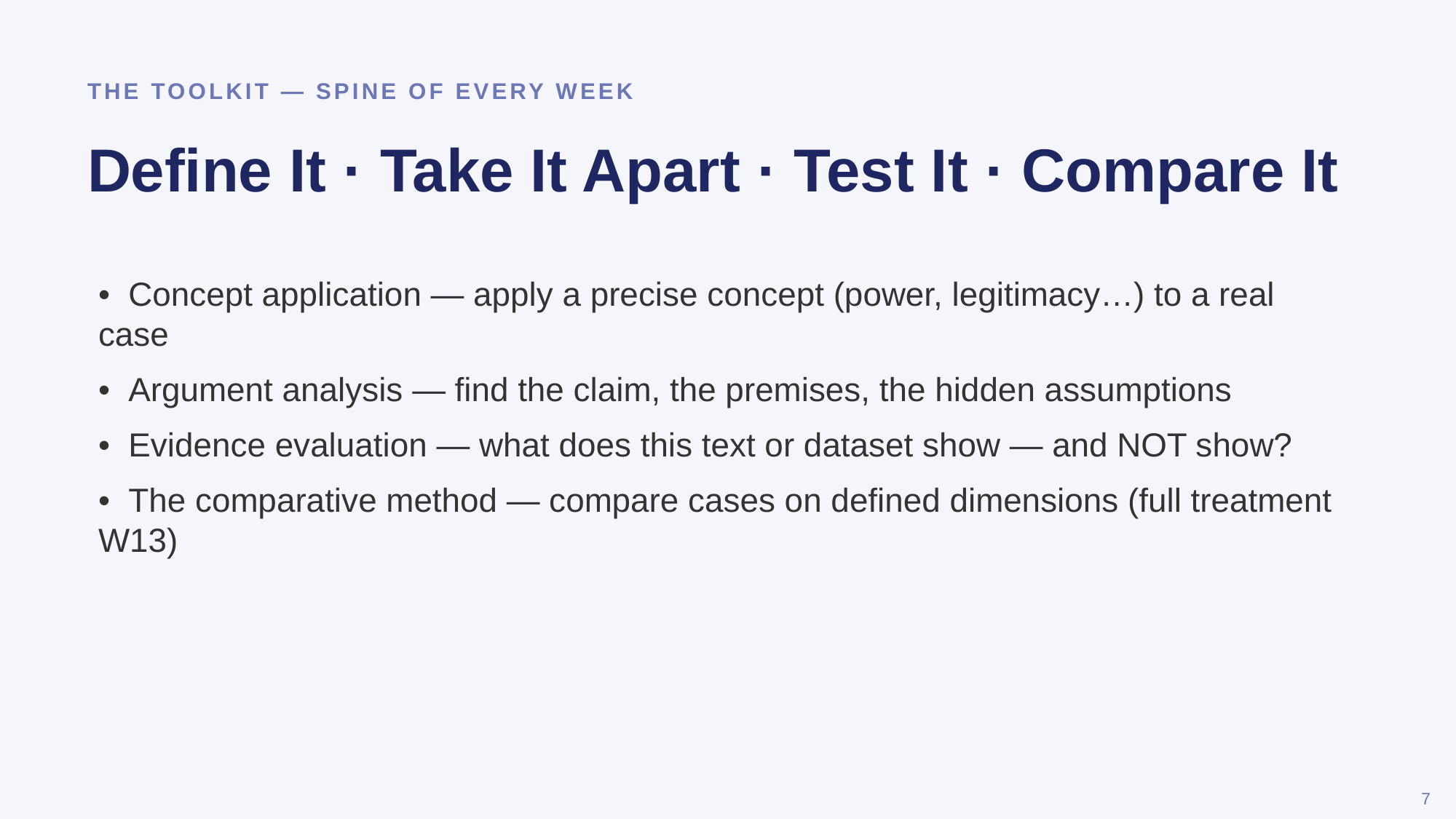

THE TOOLKIT — SPINE OF EVERY WEEK
Define It · Take It Apart · Test It · Compare It
•  Concept application — apply a precise concept (power, legitimacy…) to a real case
•  Argument analysis — find the claim, the premises, the hidden assumptions
•  Evidence evaluation — what does this text or dataset show — and NOT show?
•  The comparative method — compare cases on defined dimensions (full treatment W13)
7